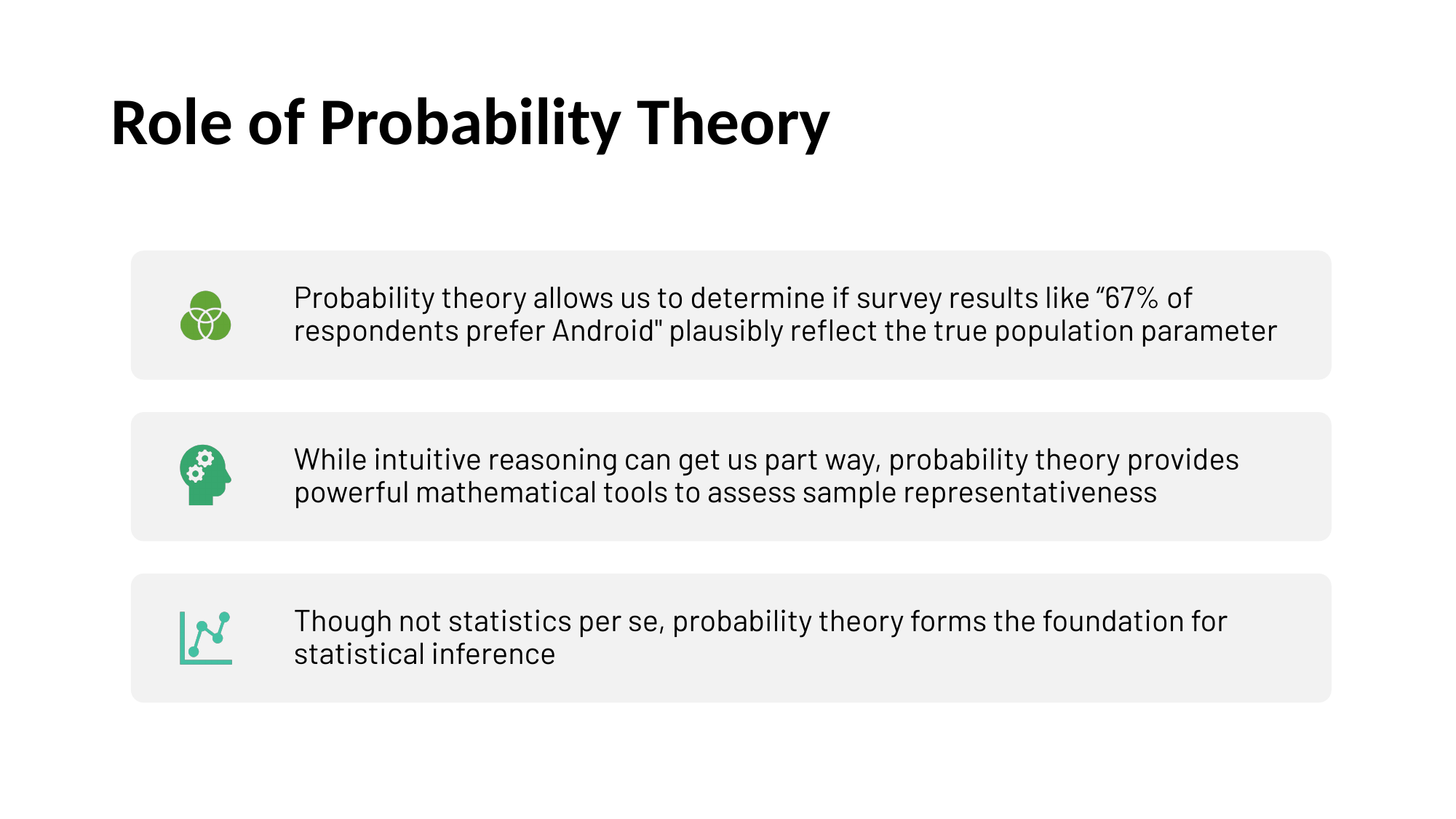

# Role of Probability Theory
Probability theory allows us to determine if survey results like “67% of respondents prefer Android" plausibly reflect the true population parameter
While intuitive reasoning can get us part way, probability theory provides powerful mathematical tools to assess sample representativeness
Though not statistics per se, probability theory forms the foundation for statistical inference